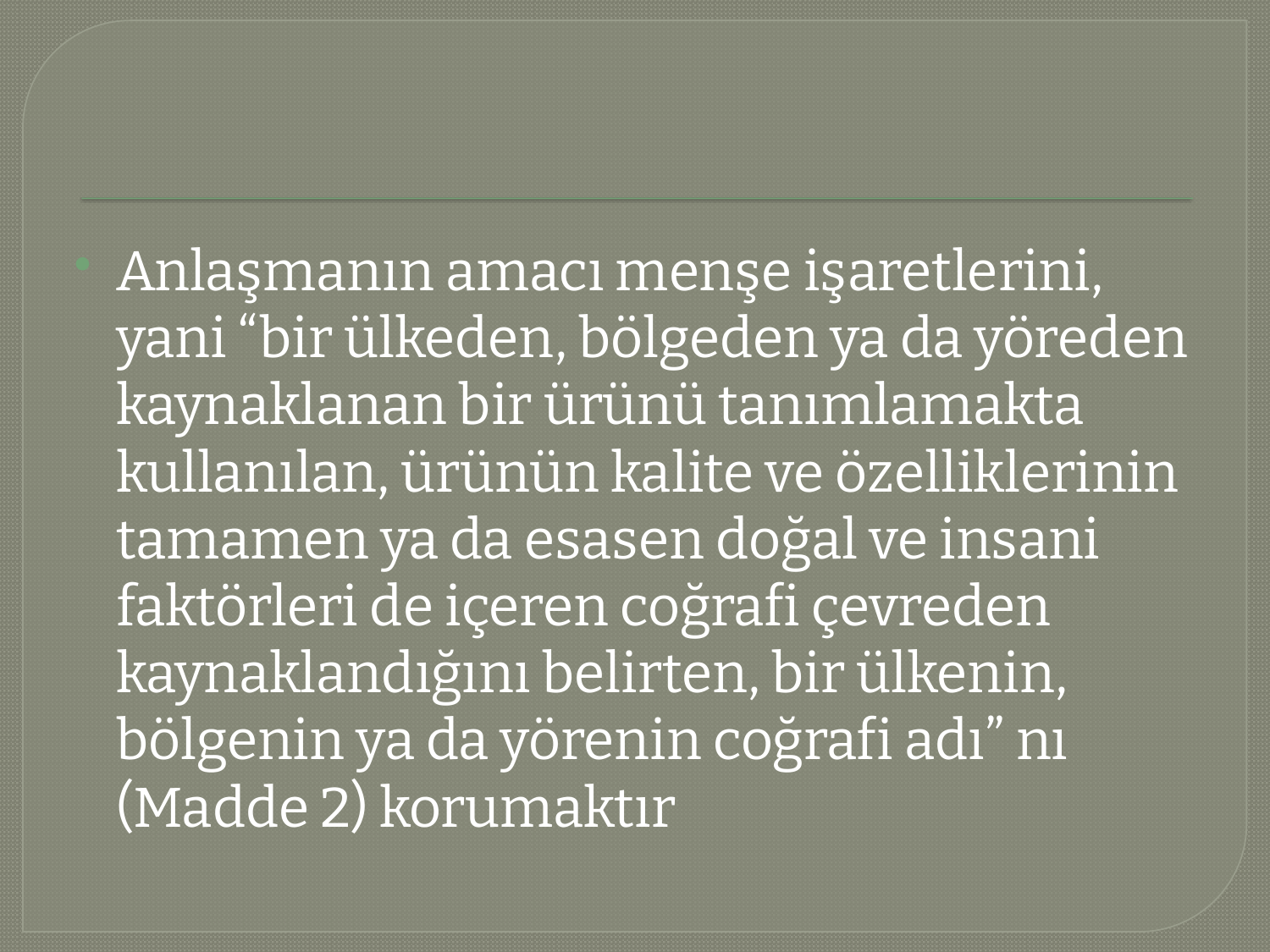

#
Anlaşmanın amacı menşe işaretlerini, yani “bir ülkeden, bölgeden ya da yöreden kaynaklanan bir ürünü tanımlamakta kullanılan, ürünün kalite ve özelliklerinin tamamen ya da esasen doğal ve insani faktörleri de içeren coğrafi çevreden kaynaklandığını belirten, bir ülkenin, bölgenin ya da yörenin coğrafi adı” nı (Madde 2) korumaktır